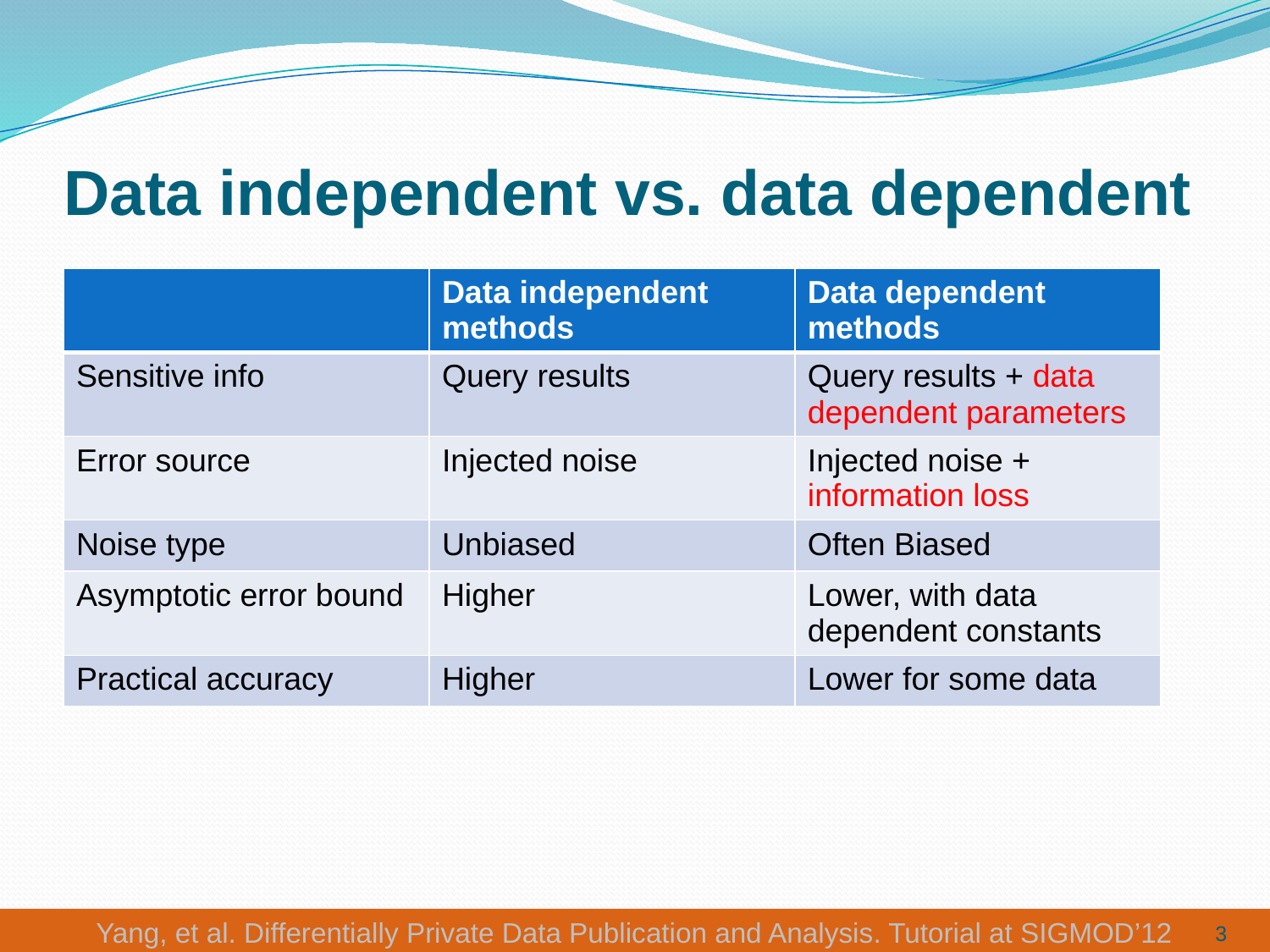

# Data independent vs. data dependent
|  | Data independent methods | Data dependent methods |
| --- | --- | --- |
| Sensitive info | Query results | Query results + data dependent parameters |
| Error source | Injected noise | Injected noise + information loss |
| Noise type | Unbiased | Often Biased |
| Asymptotic error bound | Higher | Lower, with data dependent constants |
| Practical accuracy | Higher | Lower for some data |
3